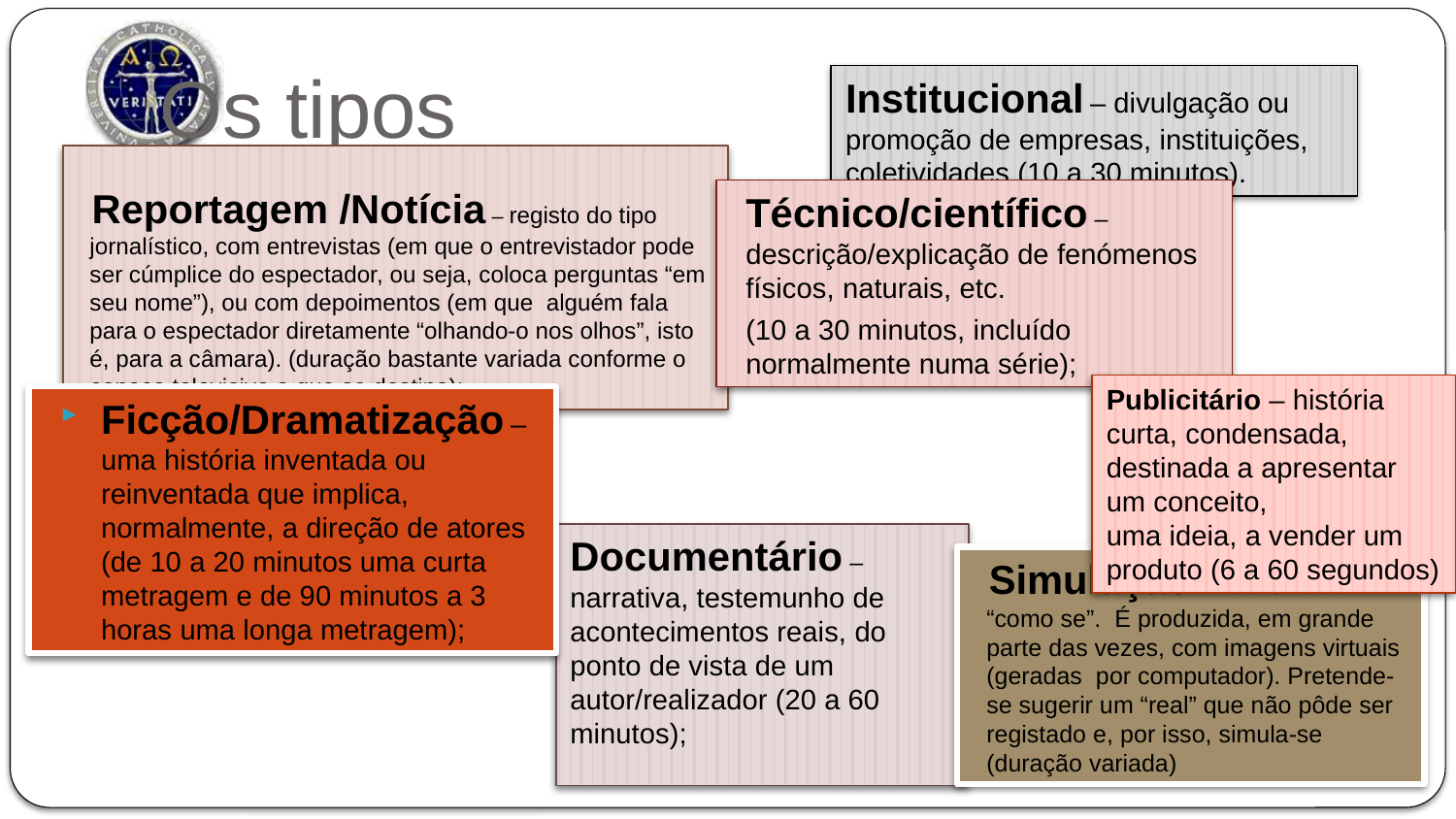

# Os tipos
Institucional – divulgação ou promoção de empresas, instituições, coletividades (10 a 30 minutos).

Reportagem /Notícia – registo do tipo jornalístico, com entrevistas (em que o entrevistador pode ser cúmplice do espectador, ou seja, coloca perguntas “em seu nome”), ou com depoimentos (em que  alguém fala para o espectador diretamente “olhando-o nos olhos”, isto é, para a câmara). (duração bastante variada conforme o espaço televisivo a que se destina);

Técnico/científico – descrição/explicação de fenómenos físicos, naturais, etc.
(10 a 30 minutos, incluído normalmente numa série);
Publicitário – história curta, condensada, destinada a apresentar um conceito,
uma ideia, a vender um produto (6 a 60 segundos)
Ficção/Dramatização – uma história inventada ou reinventada que implica, normalmente, a direção de atores (de 10 a 20 minutos uma curta metragem e de 90 minutos a 3 horas uma longa metragem);
Documentário – narrativa, testemunho de acontecimentos reais, do ponto de vista de um autor/realizador (20 a 60 minutos);

Simulação – trata-se de um “como se”.  É produzida, em grande parte das vezes, com imagens virtuais (geradas  por computador). Pretende-se sugerir um “real” que não pôde ser registado e, por isso, simula-se (duração variada)